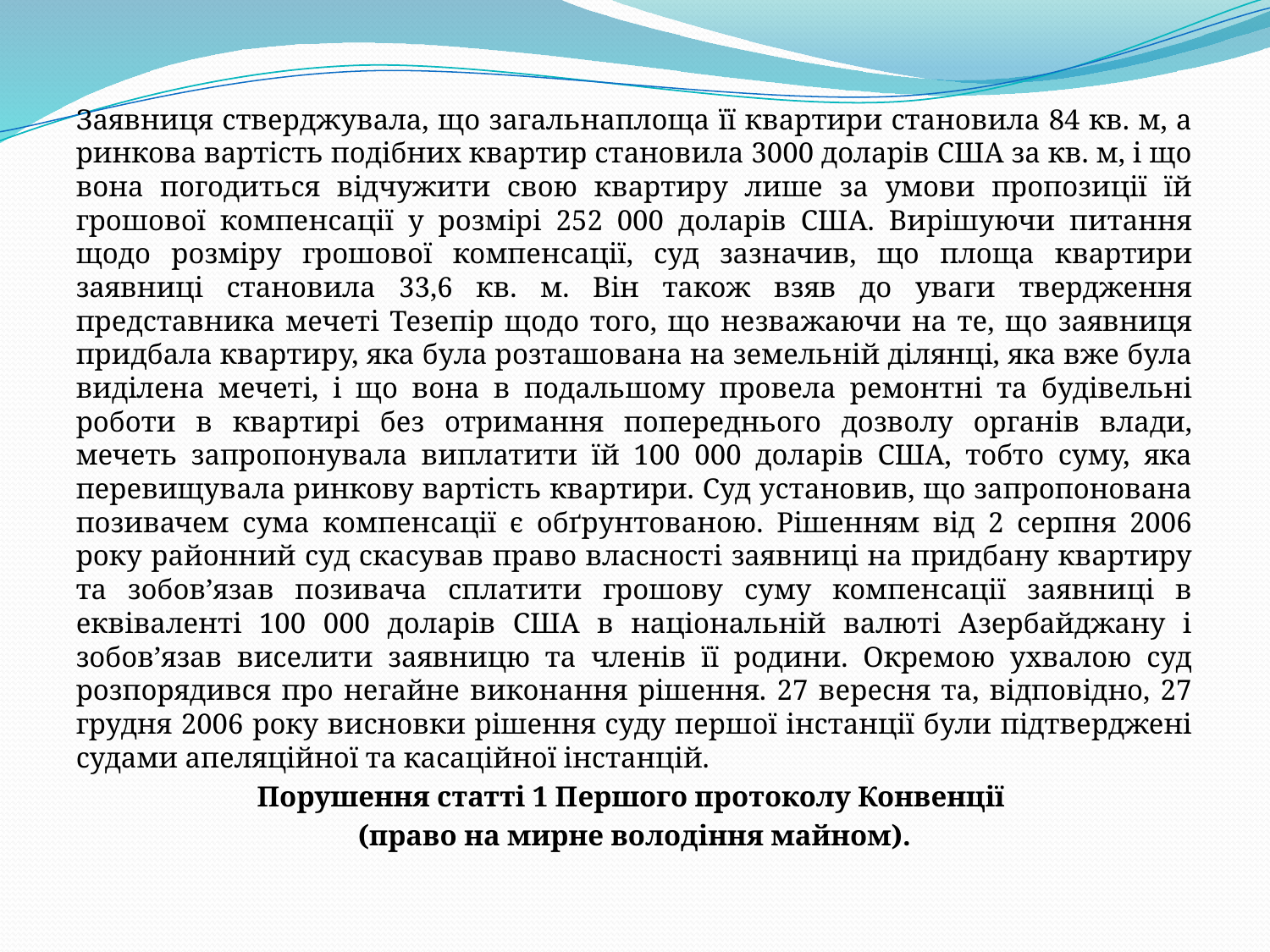

Заявниця стверджувала, що загальнаплоща її квартири становила 84 кв. м, а ринкова вартість подібних квартир становила 3000 доларів США за кв. м, і що вона погодиться відчужити свою квартиру лише за умови пропозиції їй грошової компенсації у розмірі 252 000 доларів США. Вирішуючи питання щодо розміру грошової компенсації, суд зазначив, що площа квартири заявниці становила 33,6 кв. м. Він також взяв до уваги твердження представника мечеті Тезепір щодо того, що незважаючи на те, що заявниця придбала квартиру, яка була розташована на земельній ділянці, яка вже була виділена мечеті, і що вона в подальшому провела ремонтні та будівельні роботи в квартирі без отримання попереднього дозволу органів влади, мечеть запропонувала виплатити їй 100 000 доларів США, тобто суму, яка перевищувала ринкову вартість квартири. Суд установив, що запропонована позивачем сума компенсації є обґрунтованою. Рішенням від 2 серпня 2006 року районний суд скасував право власності заявниці на придбану квартиру та зобов’язав позивача сплатити грошову суму компенсації заявниці в еквіваленті 100 000 доларів США в національній валюті Азербайджану і зобов’язав виселити заявницю та членів її родини. Окремою ухвалою суд розпорядився про негайне виконання рішення. 27 вересня та, відповідно, 27 грудня 2006 року висновки рішення суду першої інстанції були підтверджені судами апеляційної та касаційної інстанцій.
Порушення статті 1 Першого протоколу Конвенції
(право на мирне володіння майном).